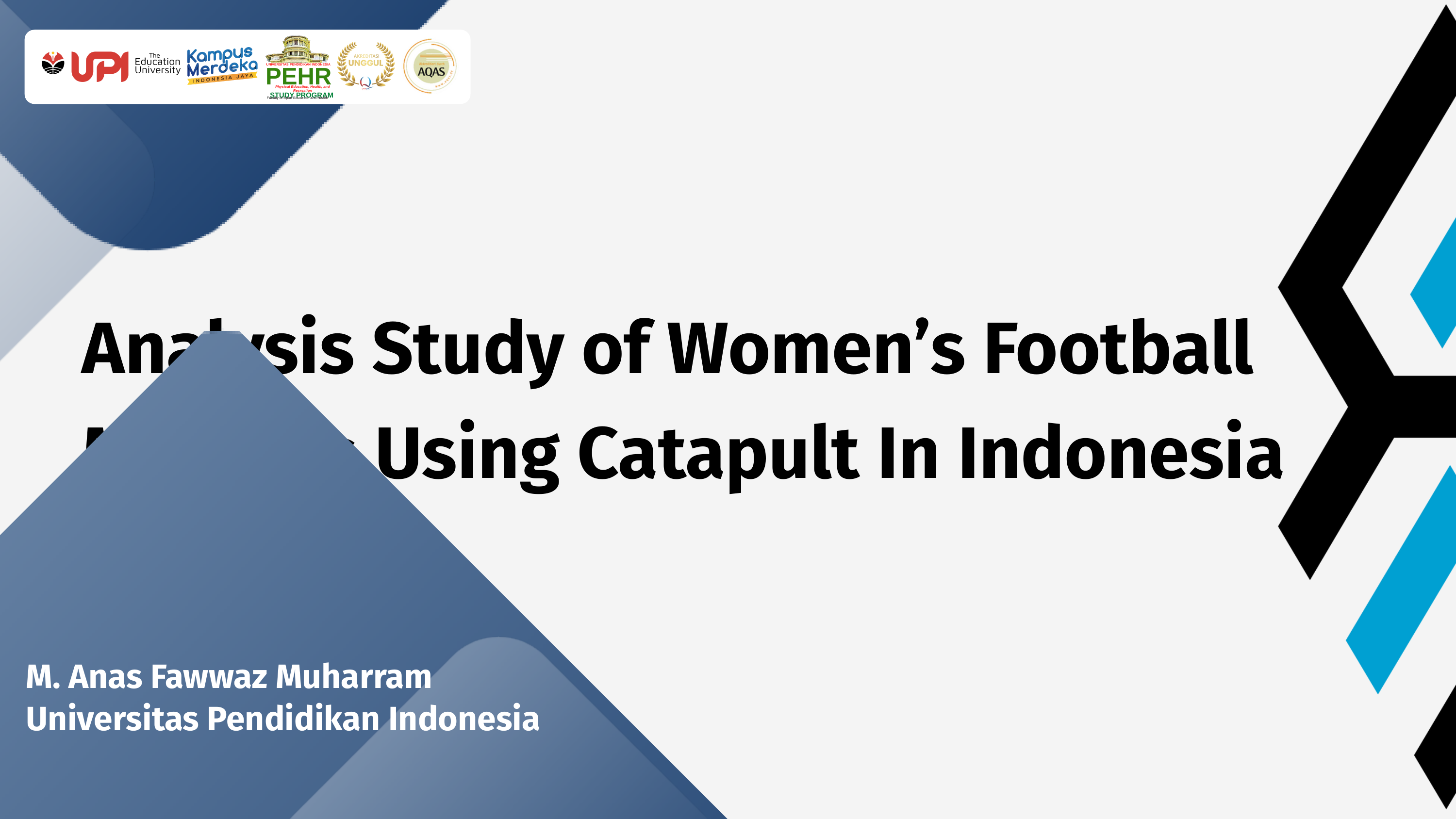

UNIVERSITAS PENDIDIKAN INDONESIA
PEHR
Physical Education, Health, and Recreation
STUDY PROGRAM
Faculty of Sport Education and Health
Analysis Study of Women’s Football Matches Using Catapult In Indonesia

M. Anas Fawwaz Muharram
Universitas Pendidikan Indonesia